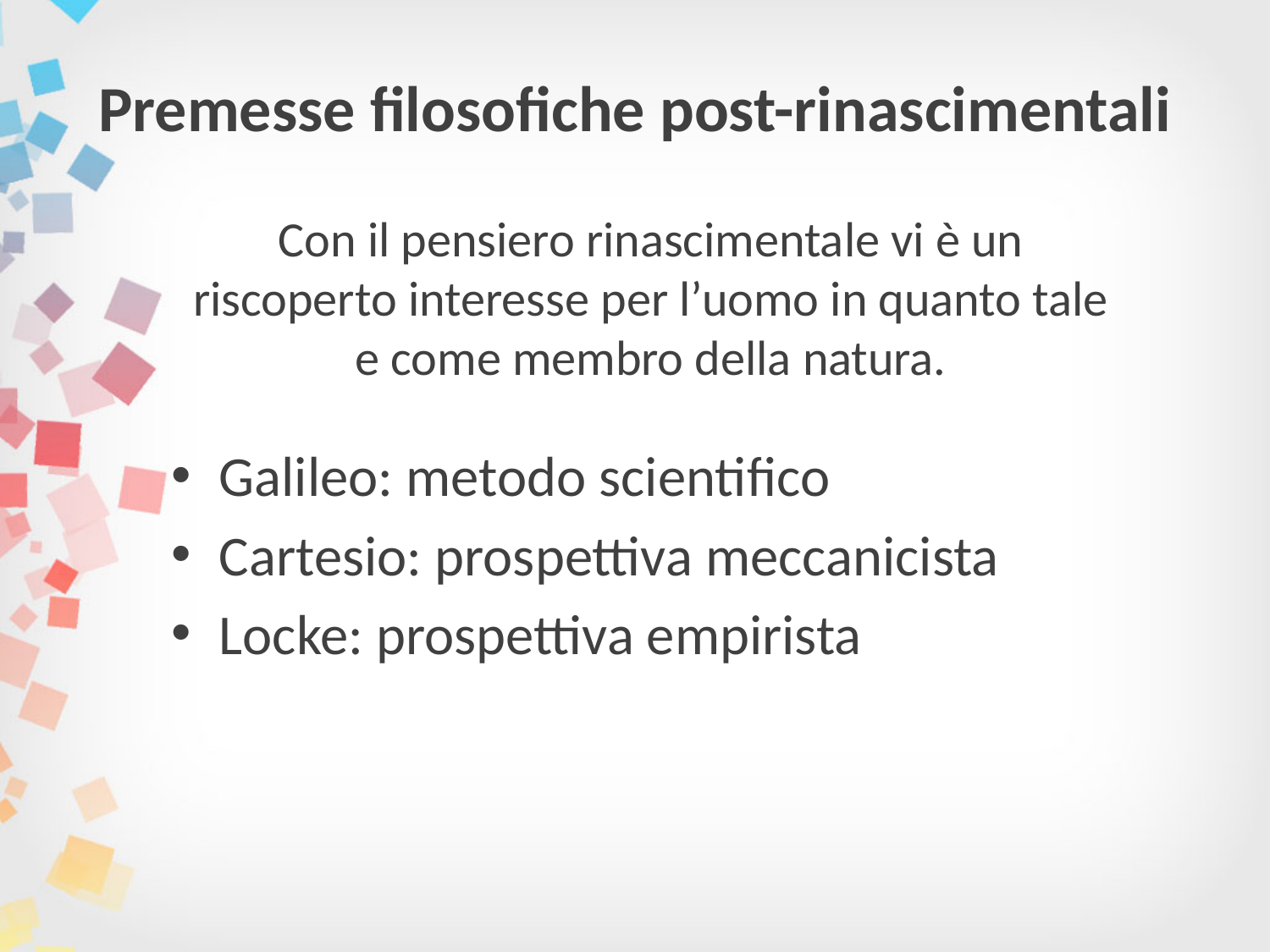

# Premesse filosofiche post-rinascimentali
Con il pensiero rinascimentale vi è un riscoperto interesse per l’uomo in quanto tale e come membro della natura.
Galileo: metodo scientifico
Cartesio: prospettiva meccanicista
Locke: prospettiva empirista